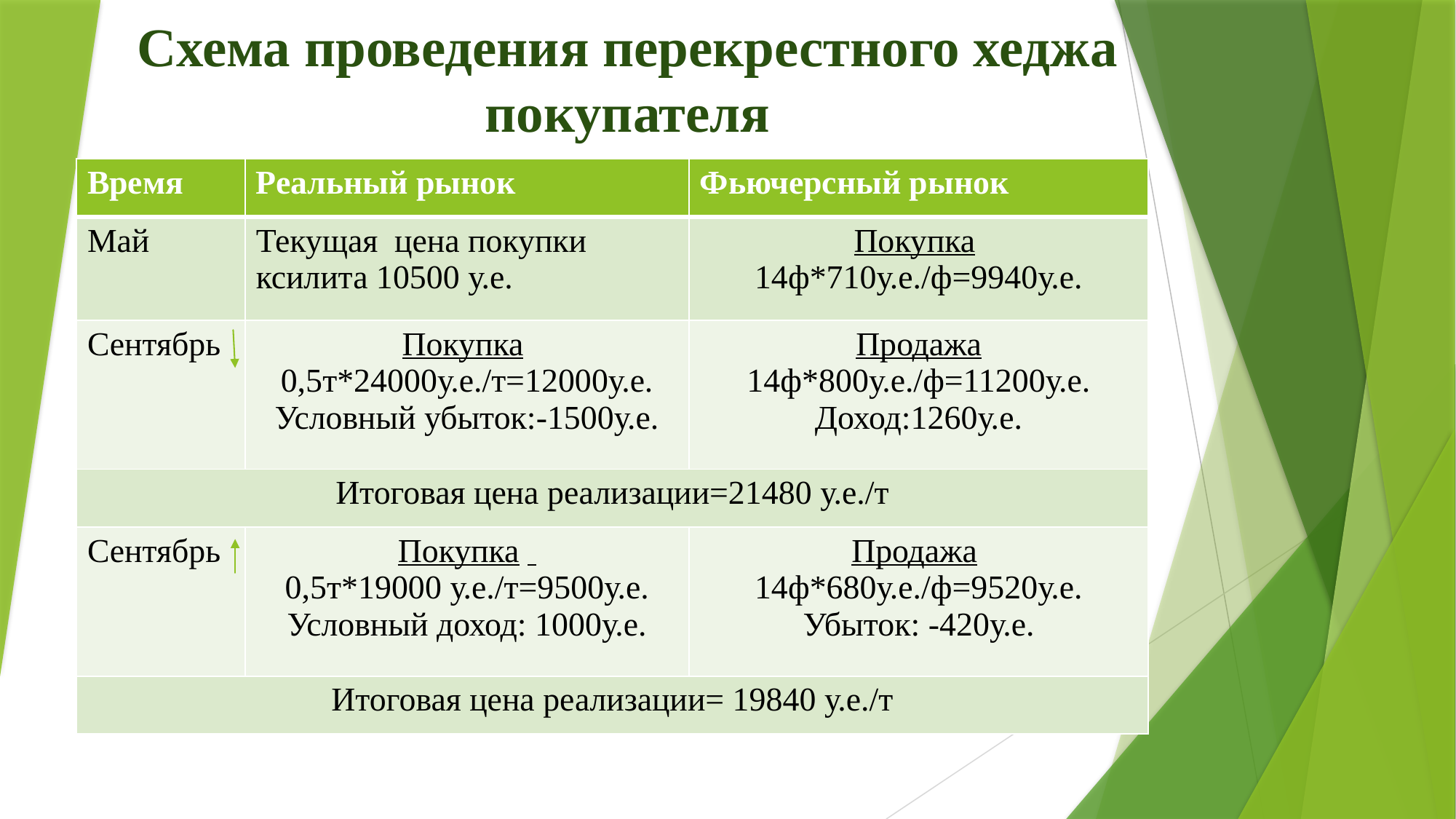

# Схема проведения перекрестного хеджа покупателя
| Время | Реальный рынок | Фьючерсный рынок |
| --- | --- | --- |
| Май | Текущая цена покупки ксилита 10500 у.е. | Покупка 14ф\*710у.е./ф=9940у.е. |
| Сентябрь | Покупка 0,5т\*24000у.е./т=12000у.е. Условный убыток:-1500у.е. | Продажа 14ф\*800у.е./ф=11200у.е. Доход:1260у.е. |
| Итоговая цена реализации=21480 у.е./т |  |  |
| Сентябрь | Покупка 0,5т\*19000 у.е./т=9500у.е. Условный доход: 1000у.е. | Продажа 14ф\*680у.е./ф=9520у.е. Убыток: -420у.е. |
| Итоговая цена реализации= 19840 у.е./т |  |  |